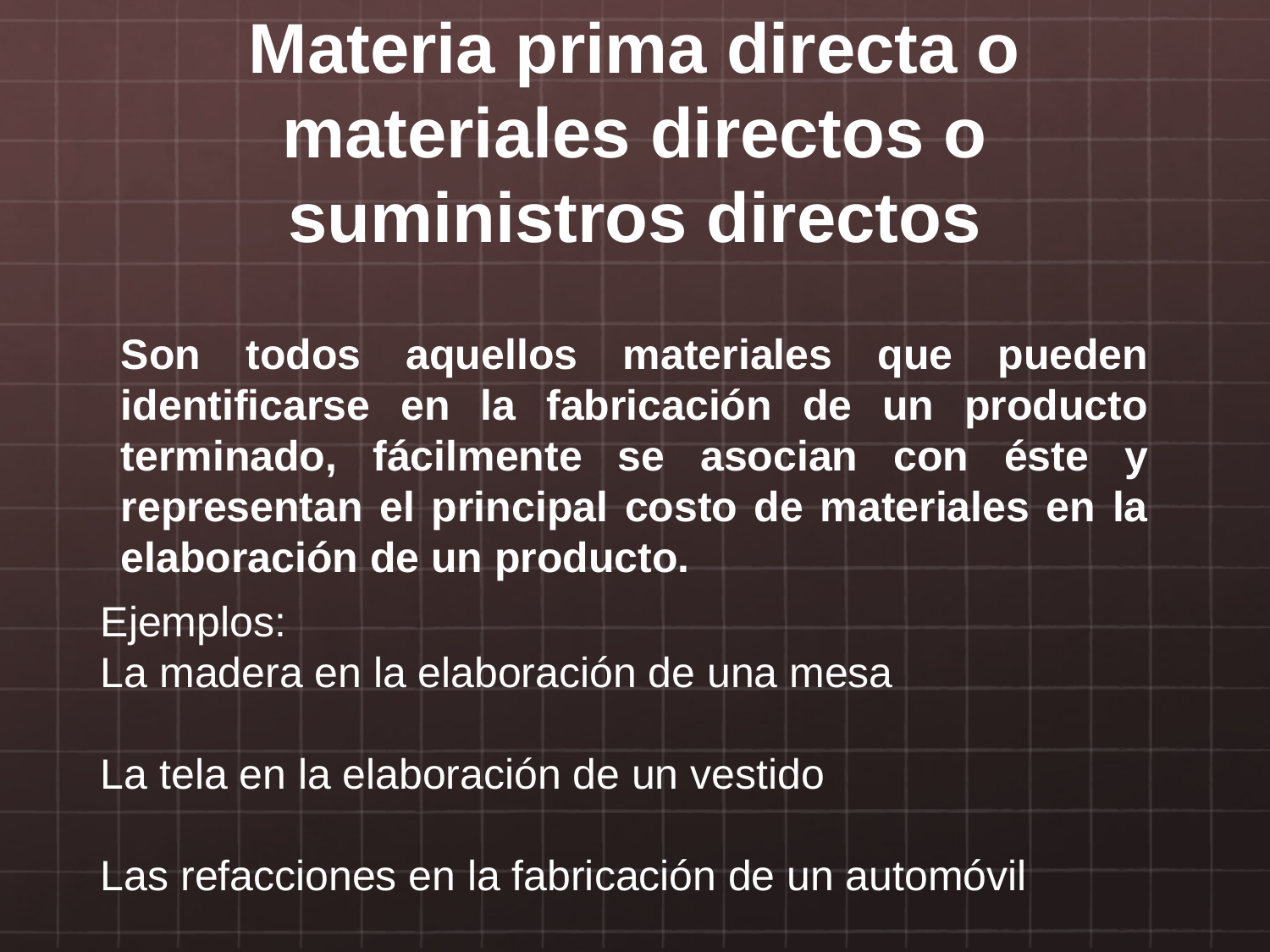

# Materia prima directa o materiales directos o suministros directos
Son todos aquellos materiales que pueden identificarse en la fabricación de un producto terminado, fácilmente se asocian con éste y representan el principal costo de materiales en la elaboración de un producto.

Ejemplos:
La madera en la elaboración de una mesa

La tela en la elaboración de un vestido

Las refacciones en la fabricación de un automóvil